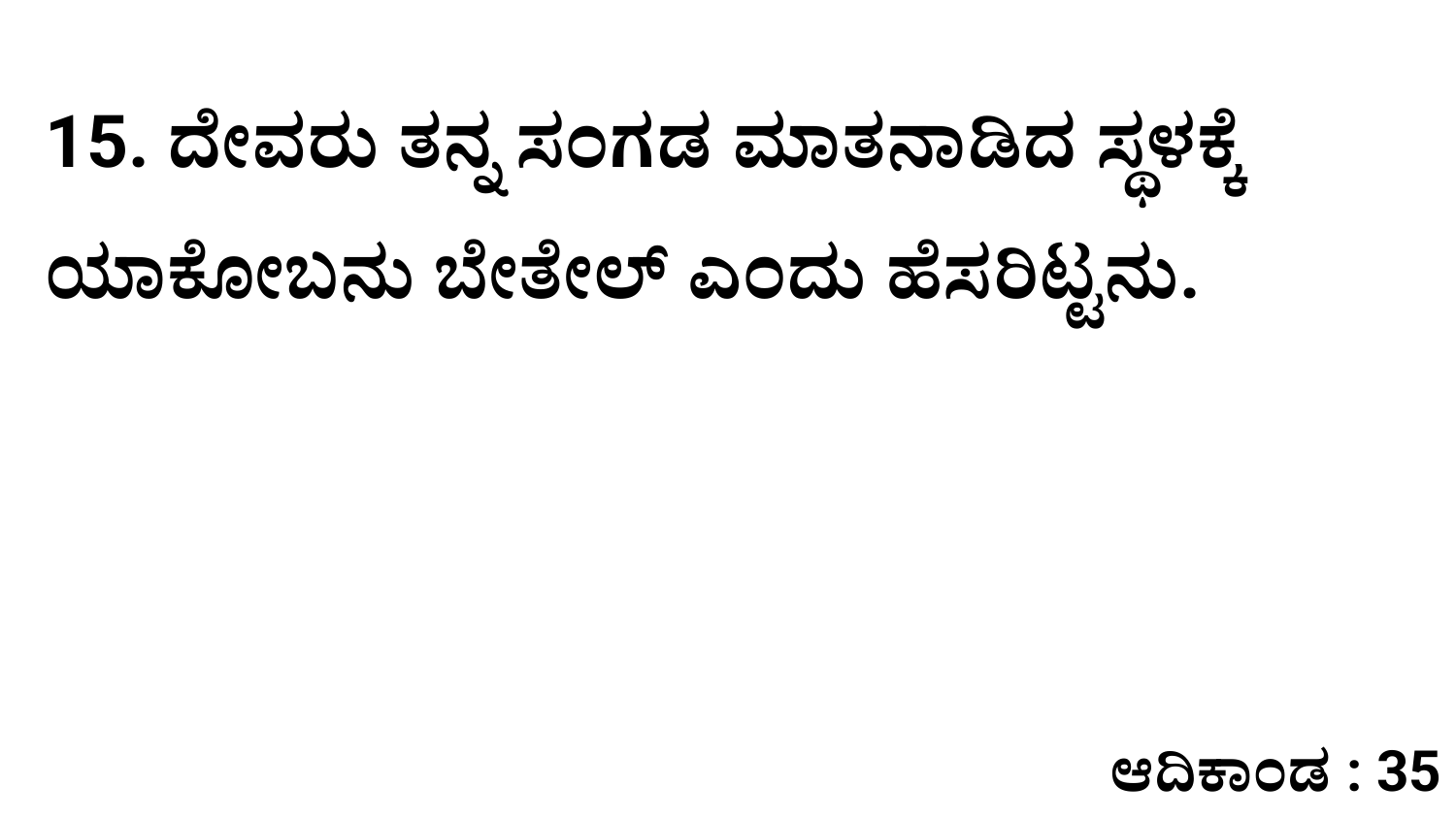

15. ದೇವರು ತನ್ನ ಸಂಗಡ ಮಾತನಾಡಿದ ಸ್ಥಳಕ್ಕೆ ಯಾಕೋಬನು ಬೇತೇಲ್‌ ಎಂದು ಹೆಸರಿಟ್ಟನು.
ಆದಿಕಾಂಡ : 35